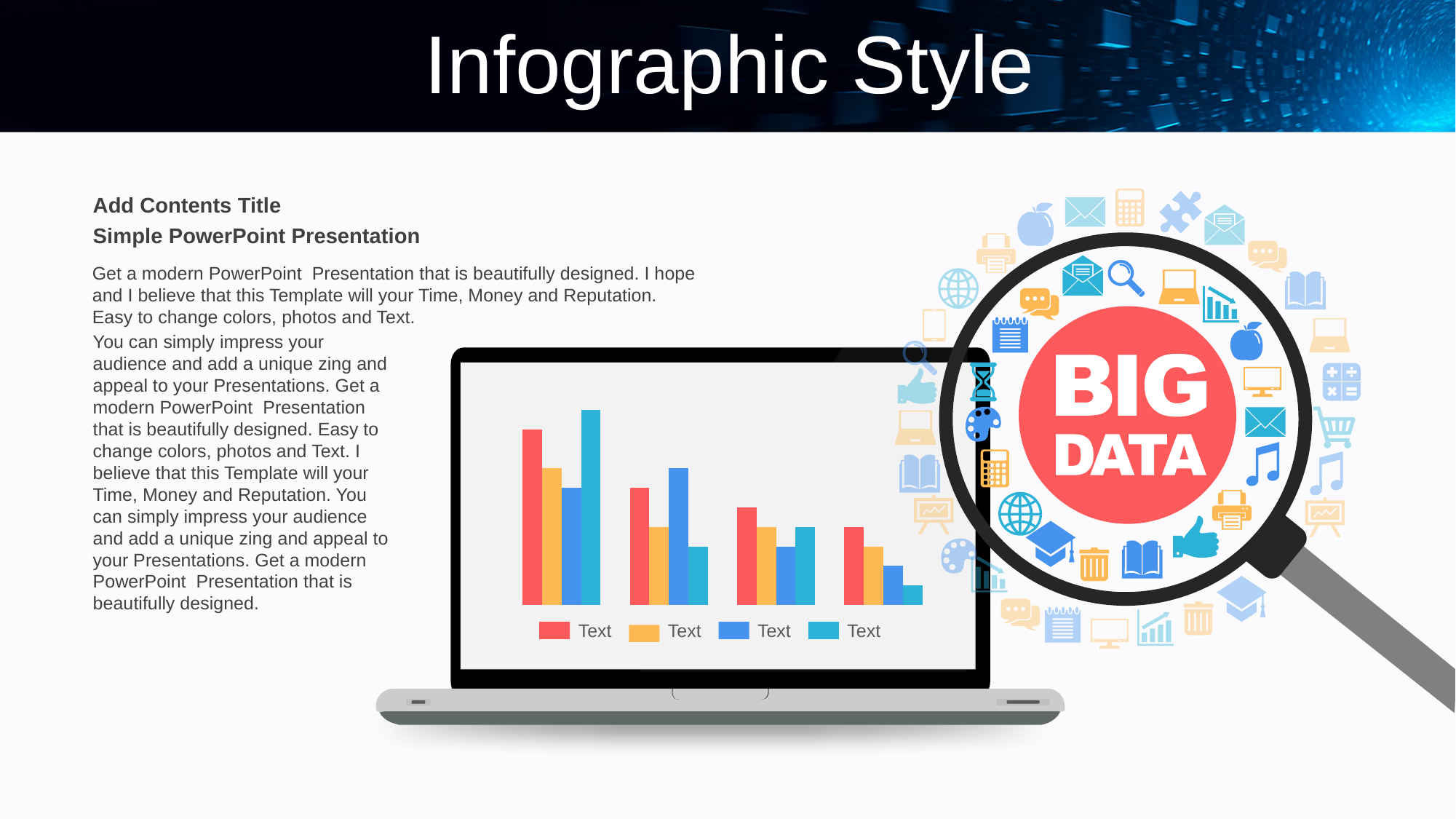

Infographic Style
Add Contents Title
Simple PowerPoint Presentation

Get a modern PowerPoint  Presentation that is beautifully designed. I hope and I believe that this Template will your Time, Money and Reputation. Easy to change colors, photos and Text.
You can simply impress your audience and add a unique zing and appeal to your Presentations. Get a modern PowerPoint  Presentation that is beautifully designed. Easy to change colors, photos and Text. I believe that this Template will your Time, Money and Reputation. You can simply impress your audience and add a unique zing and appeal to your Presentations. Get a modern PowerPoint  Presentation that is beautifully designed.

### Chart

| Category | Series 1 | Series 2 | Series 3 | Series 4 |
|---|---|---|---|---|
| Category 1 | 9.0 | 7.0 | 6.0 | 10.0 |
| Category 2 | 6.0 | 4.0 | 7.0 | 3.0 |
| Category 3 | 5.0 | 4.0 | 3.0 | 4.0 |
| Category 4 | 4.0 | 3.0 | 2.0 | 1.0 |
Text
Text
Text
Text